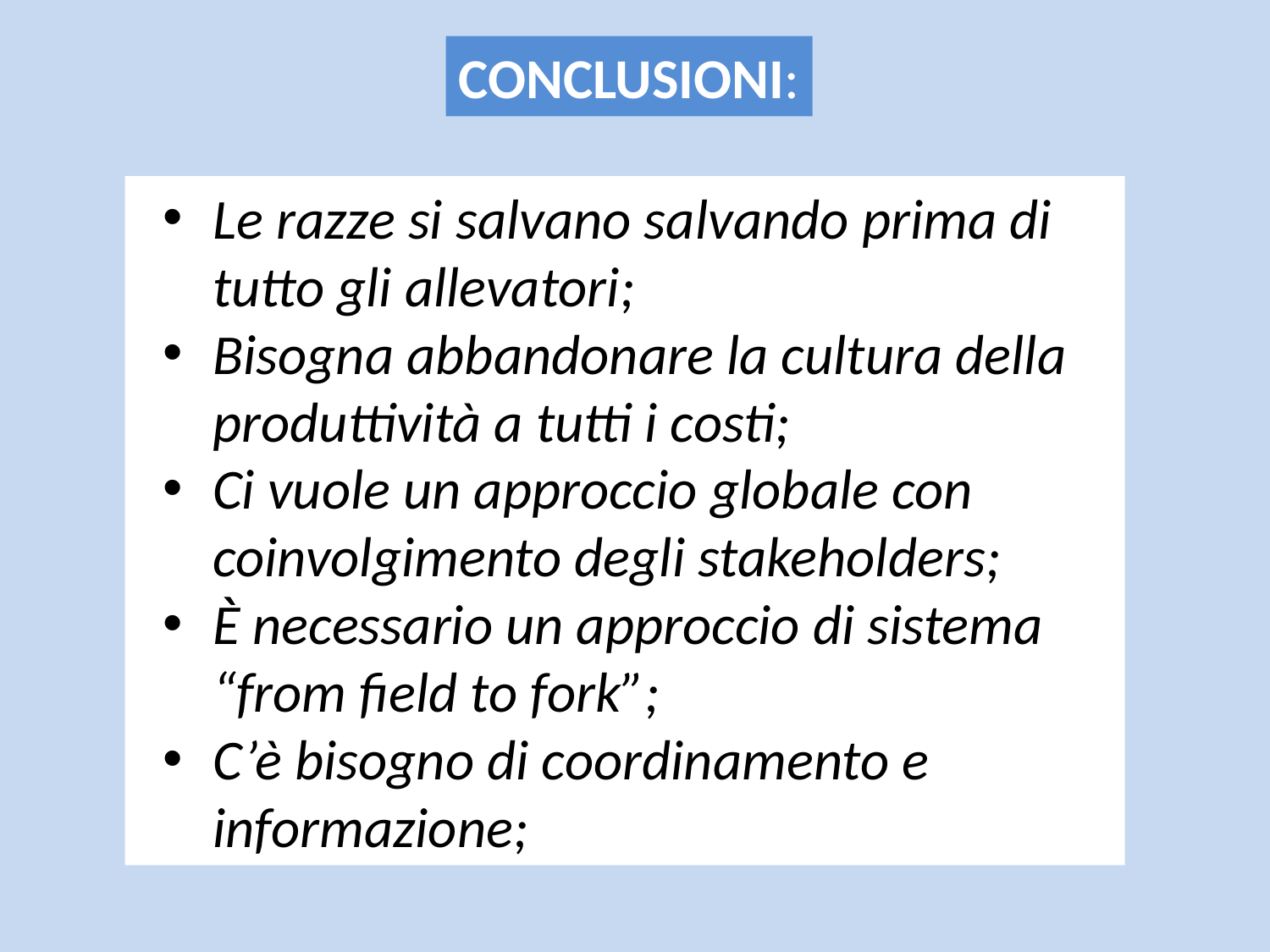

CONCLUSIONI:
Le razze si salvano salvando prima di tutto gli allevatori;
Bisogna abbandonare la cultura della produttività a tutti i costi;
Ci vuole un approccio globale con coinvolgimento degli stakeholders;
È necessario un approccio di sistema “from field to fork”;
C’è bisogno di coordinamento e informazione;